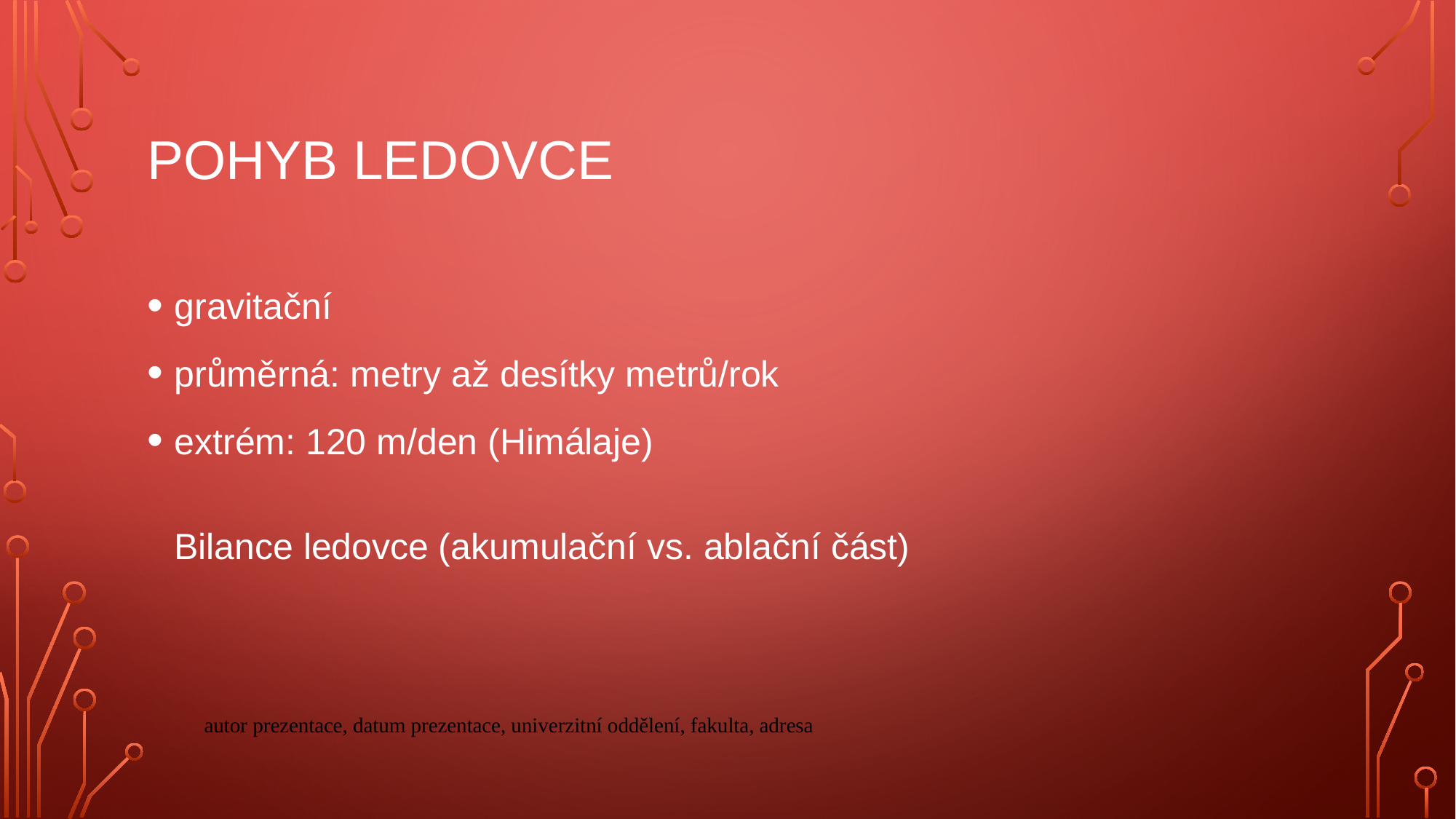

# Pohyb ledovce
gravitační
průměrná: metry až desítky metrů/rok
extrém: 120 m/den (Himálaje)
Bilance ledovce (akumulační vs. ablační část)
autor prezentace, datum prezentace, univerzitní oddělení, fakulta, adresa